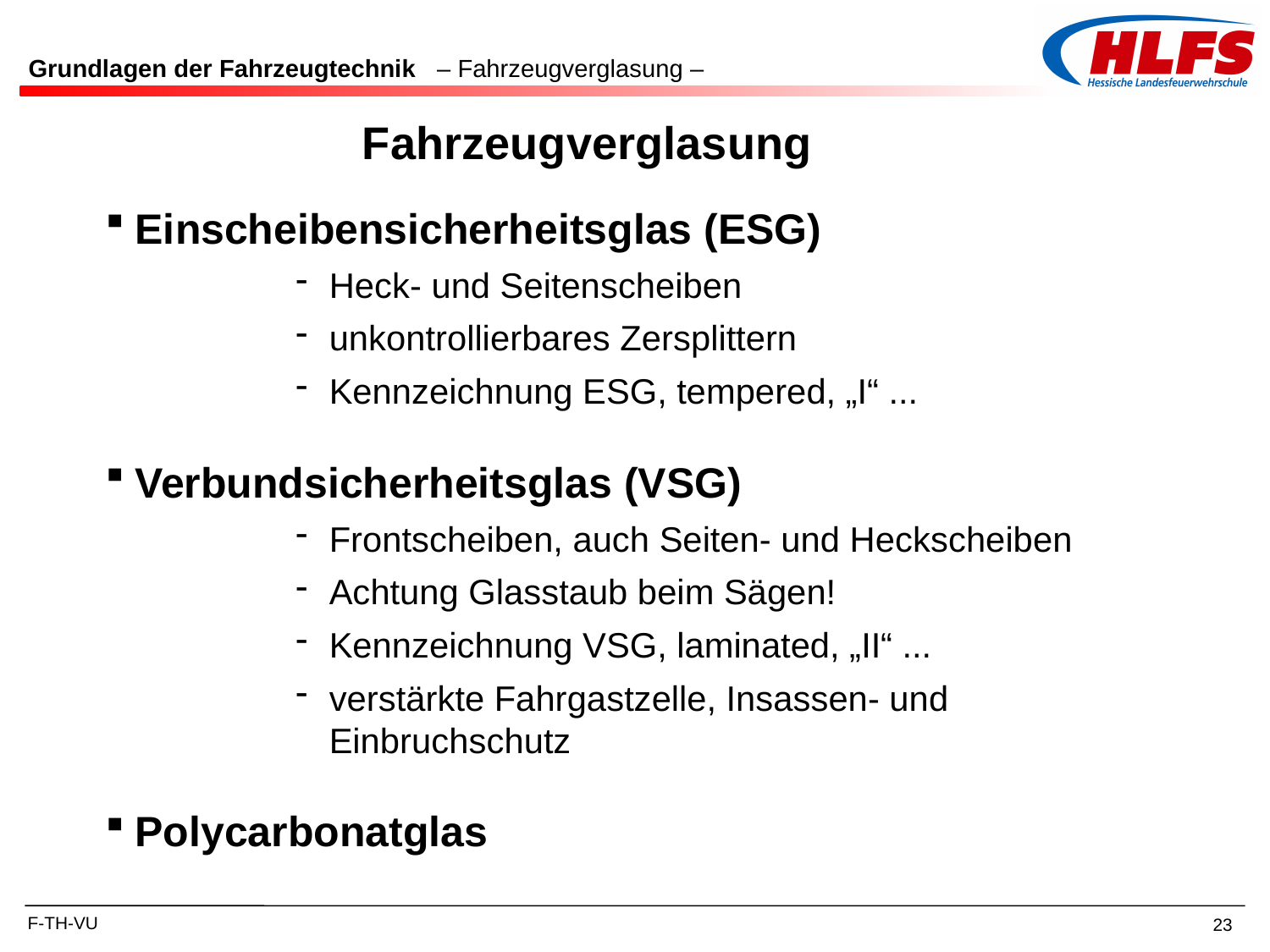

Grundlagen der Fahrzeugtechnik   – Fahrzeugverglasung –

Fahrzeugverglasung
Einscheibensicherheitsglas (ESG)
Heck- und Seitenscheiben
unkontrollierbares Zersplittern
Kennzeichnung ESG, tempered, „I“ ...

Verbundsicherheitsglas (VSG)
Frontscheiben, auch Seiten- und Heckscheiben
Achtung Glasstaub beim Sägen!
Kennzeichnung VSG, laminated, „II“ ...
verstärkte Fahrgastzelle, Insassen- und Einbruchschutz

Polycarbonatglas
F-TH-VU
23